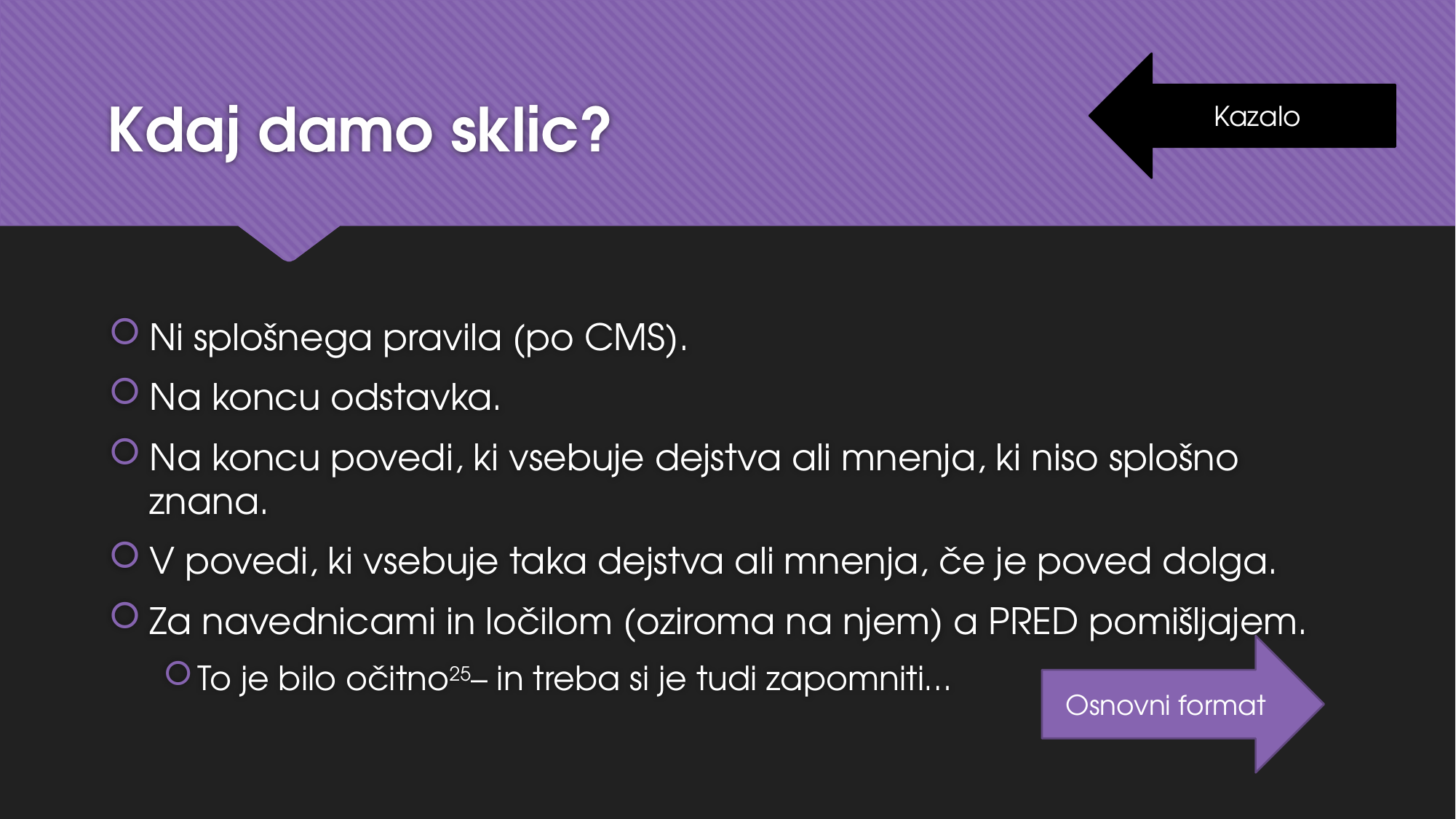

# Kdaj damo sklic?
Kazalo
Ni splošnega pravila (po CMS).
Na koncu odstavka.
Na koncu povedi, ki vsebuje dejstva ali mnenja, ki niso splošno znana.
V povedi, ki vsebuje taka dejstva ali mnenja, če je poved dolga.
Za navednicami in ločilom (oziroma na njem) a PRED pomišljajem.
To je bilo očitno25– in treba si je tudi zapomniti…
Osnovni format